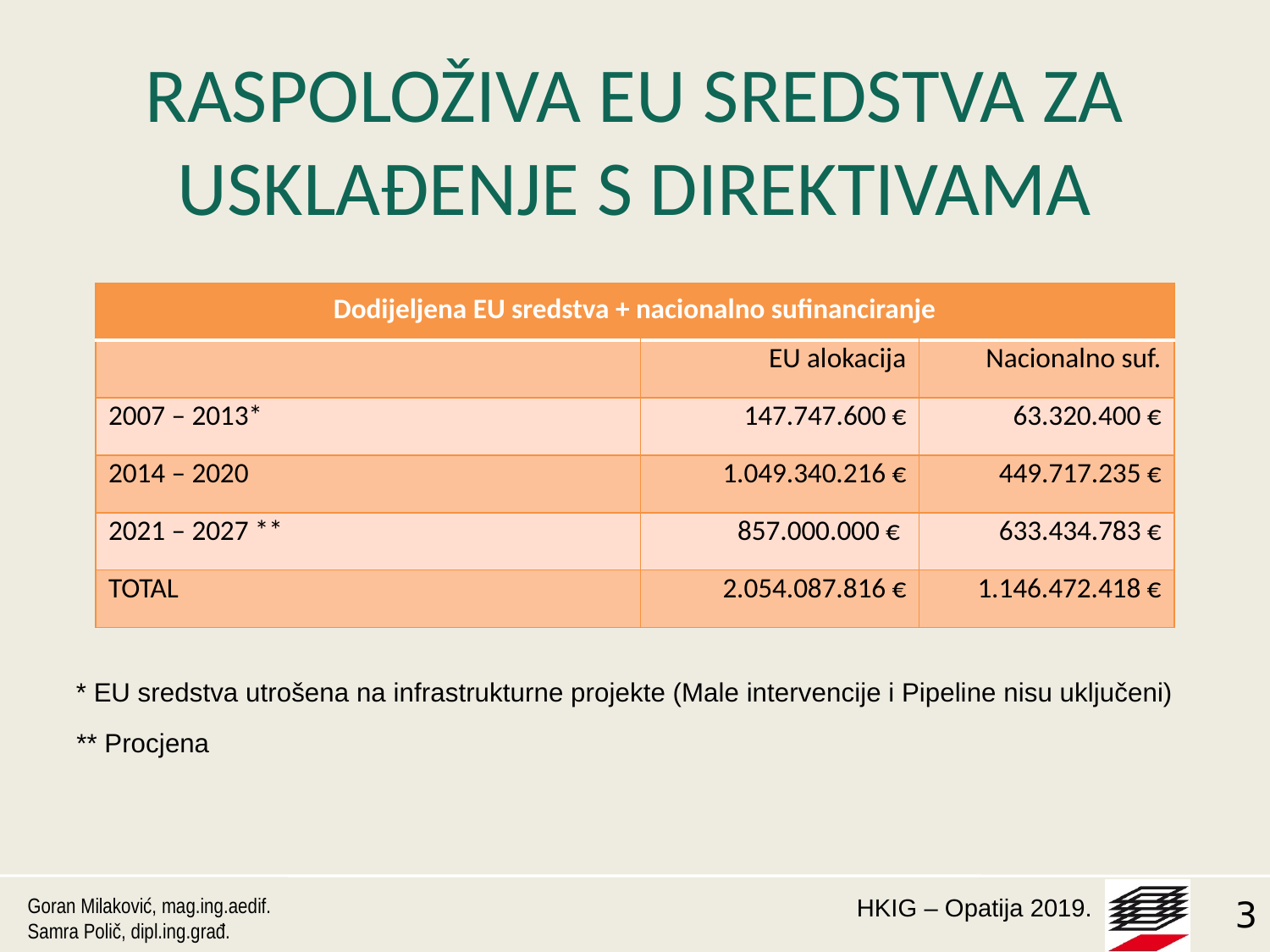

# RASPOLOŽIVA EU SREDSTVA ZA USKLAĐENJE S DIREKTIVAMA
| Dodijeljena EU sredstva + nacionalno sufinanciranje |  |  |
| --- | --- | --- |
|  | EU alokacija | Nacionalno suf. |
| 2007 – 2013\* | 147.747.600 € | 63.320.400 € |
| 2014 – 2020 | 1.049.340.216 € | 449.717.235 € |
| 2021 – 2027 \*\* | 857.000.000 € | 633.434.783 € |
| TOTAL | 2.054.087.816 € | 1.146.472.418 € |
* EU sredstva utrošena na infrastrukturne projekte (Male intervencije i Pipeline nisu uključeni)
** Procjena
Goran Milaković, mag.ing.aedif.
Samra Polič, dipl.ing.građ.
3